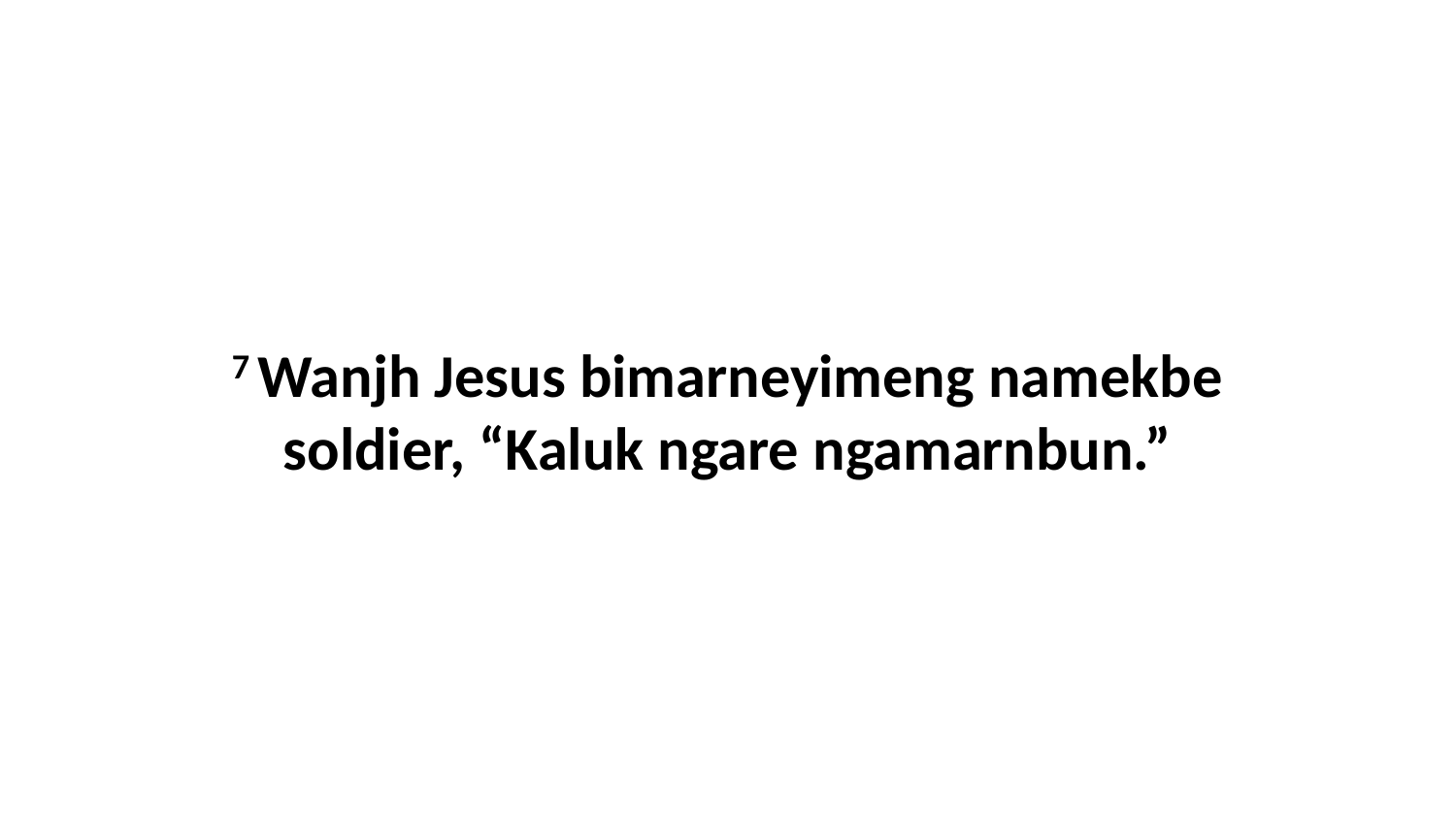

7 Wanjh Jesus bimarneyimeng namekbe soldier, “Kaluk ngare ngamarnbun.”